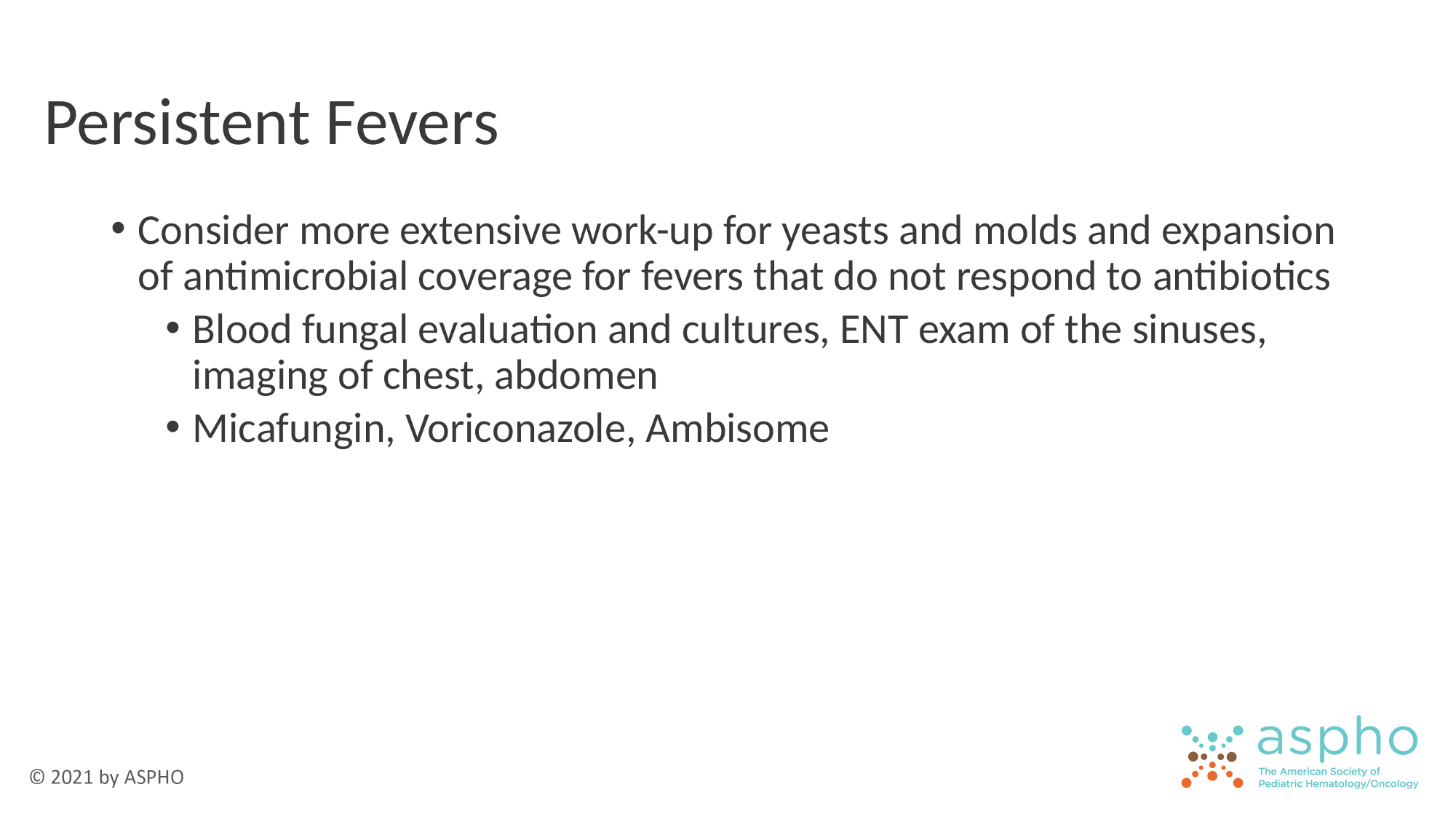

# Persistent Fevers
Consider more extensive work-up for yeasts and molds and expansion of antimicrobial coverage for fevers that do not respond to antibiotics
Blood fungal evaluation and cultures, ENT exam of the sinuses, imaging of chest, abdomen
Micafungin, Voriconazole, Ambisome